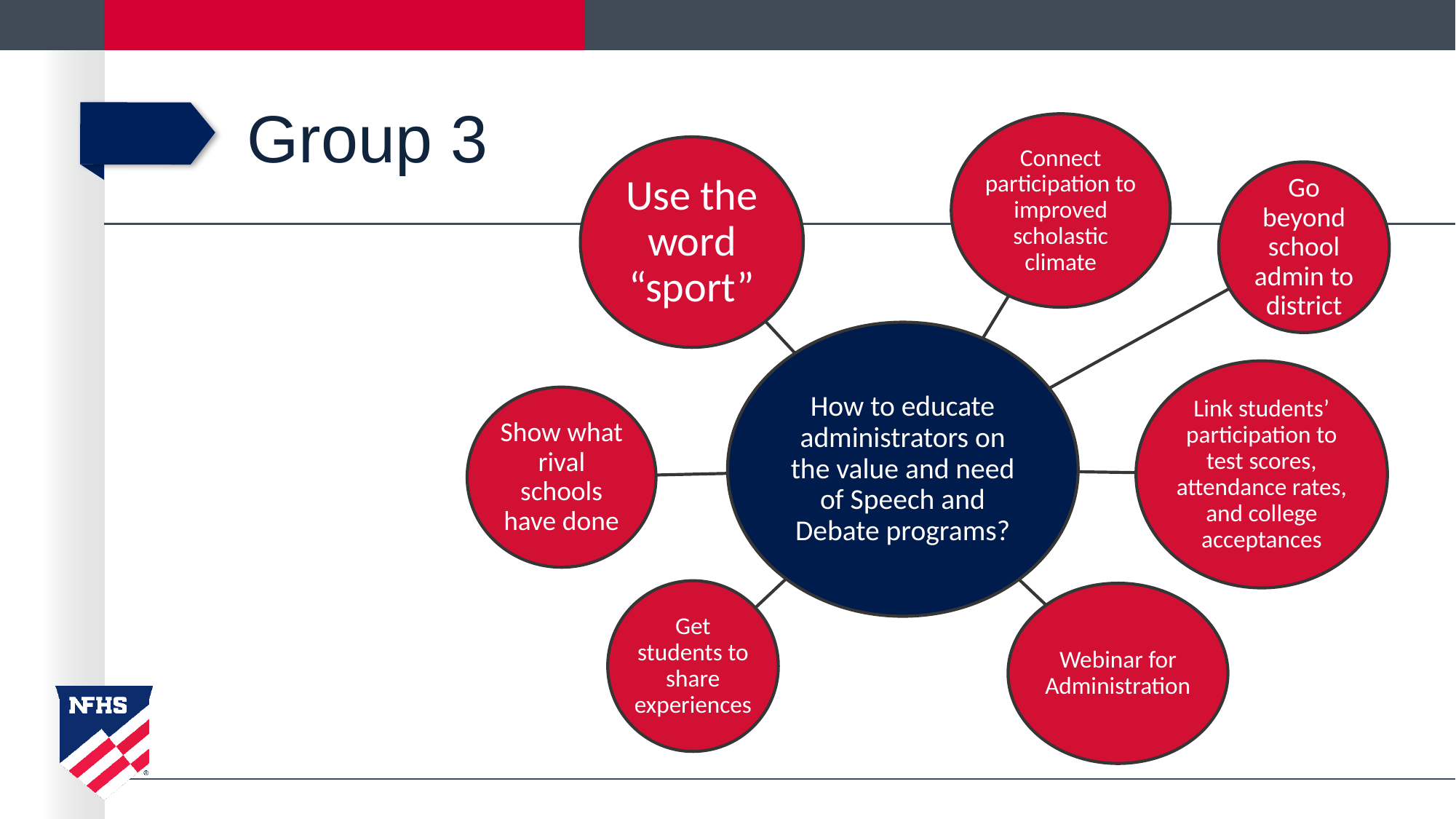

Group 3
How to educate administrators on the value and need of Speech and Debate programs?

Connect participation to improved scholastic climate

Go beyond school admin to district

Link students’ participation to test scores, attendance rates, and college acceptances

Webinar for Administration

Get students to share experiences

Show what rival schools have done

Use the word “sport”